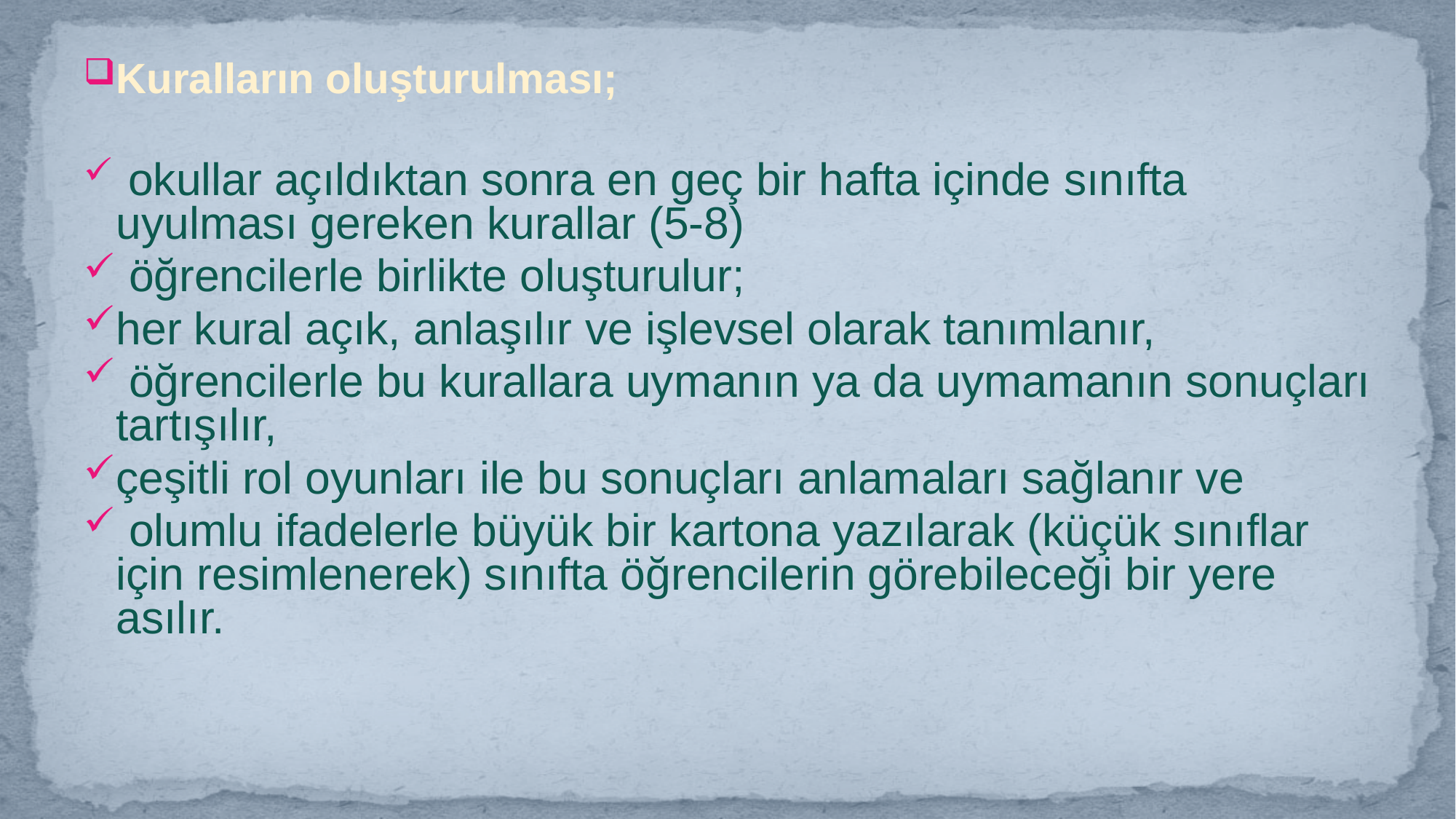

Kuralların oluşturulması;

 okullar açıldıktan sonra en geç bir hafta içinde sınıfta uyulması gereken kurallar (5-8)
 öğrencilerle birlikte oluşturulur;
her kural açık, anlaşılır ve işlevsel olarak tanımlanır,
 öğrencilerle bu kurallara uymanın ya da uymamanın sonuçları tartışılır,
çeşitli rol oyunları ile bu sonuçları anlamaları sağlanır ve
 olumlu ifadelerle büyük bir kartona yazılarak (küçük sınıflar için resimlenerek) sınıfta öğrencilerin görebileceği bir yere asılır.